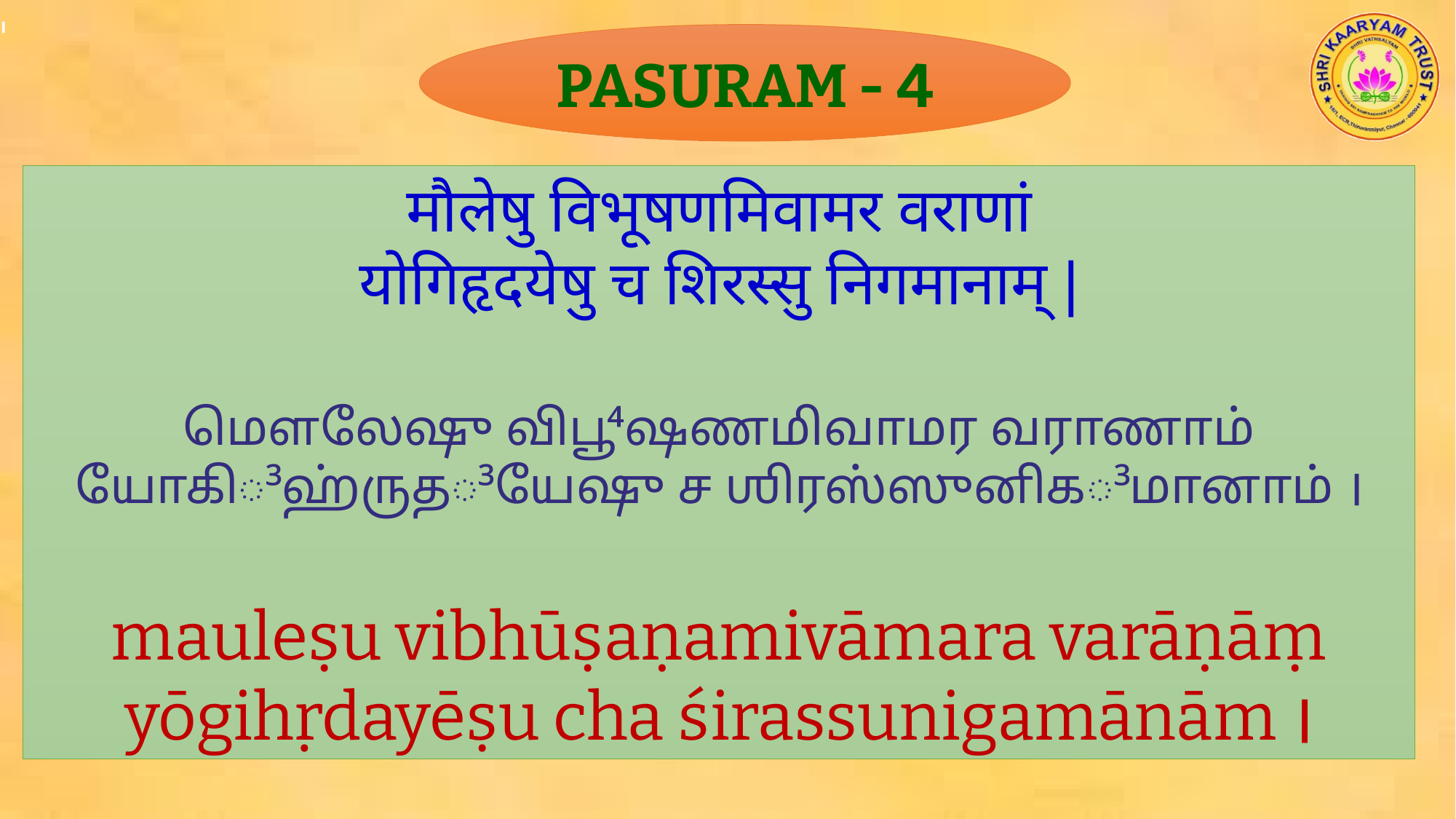

PASURAM - 4
मौलेषु विभूषणमिवामर वराणां
योगिहृदयेषु च शिरस्सु निगमानाम् |

மௌலேஷு விபூ⁴ஷணமிவாமர வராணாம்
யோகி³ஹ்ருத³யேஷு ச ஶிரஸ்ஸுனிக³மானாம் ।

mauleṣu vibhūṣaṇamivāmara varāṇāṃ
yōgihṛdayēṣu cha śirassunigamānām ।